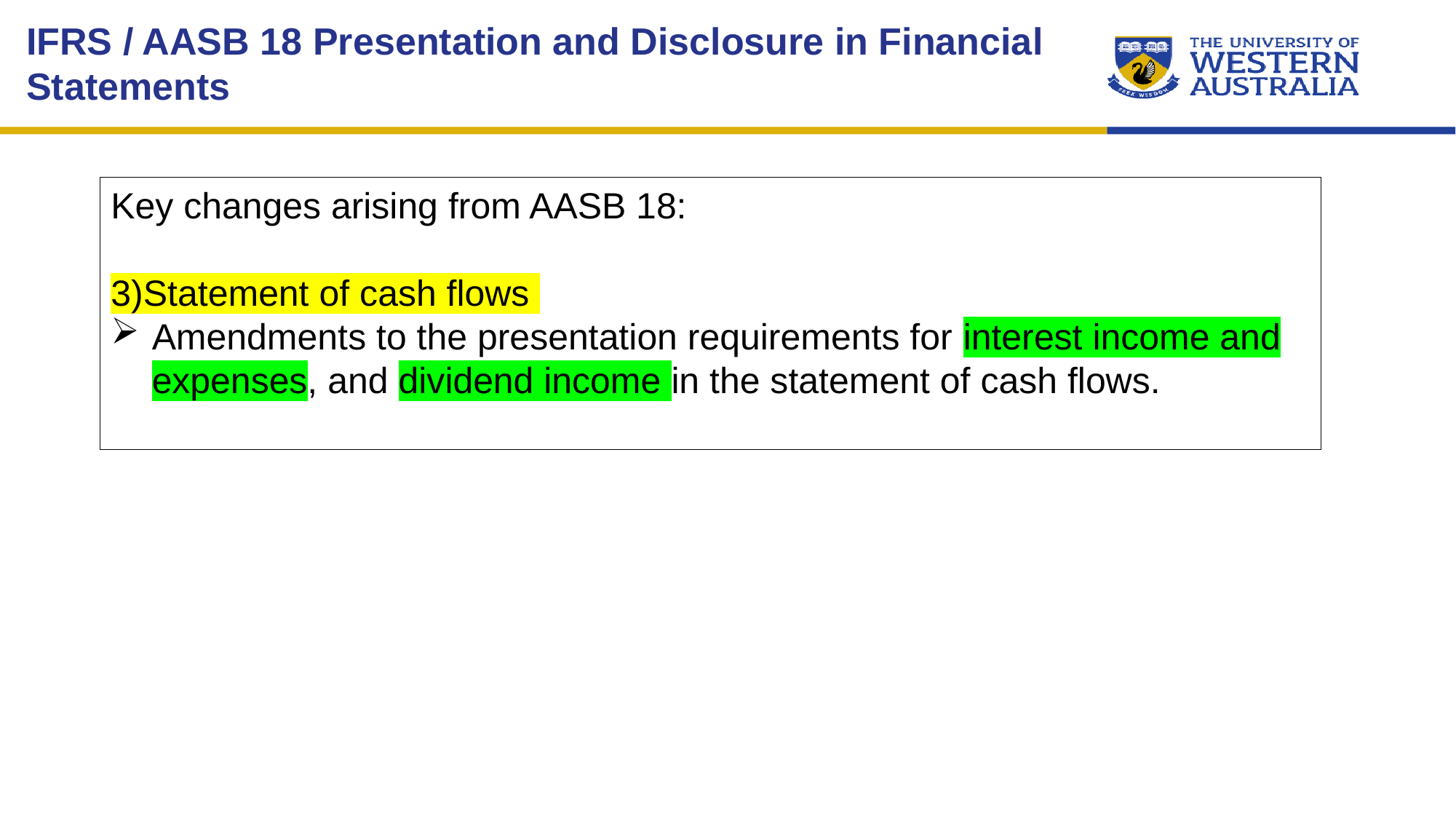

IFRS / AASB 18 Presentation and Disclosure in Financial Statements

Key changes arising from AASB 18:

3)Statement of cash flows
Amendments to the presentation requirements for interest income and expenses, and dividend income in the statement of cash flows.